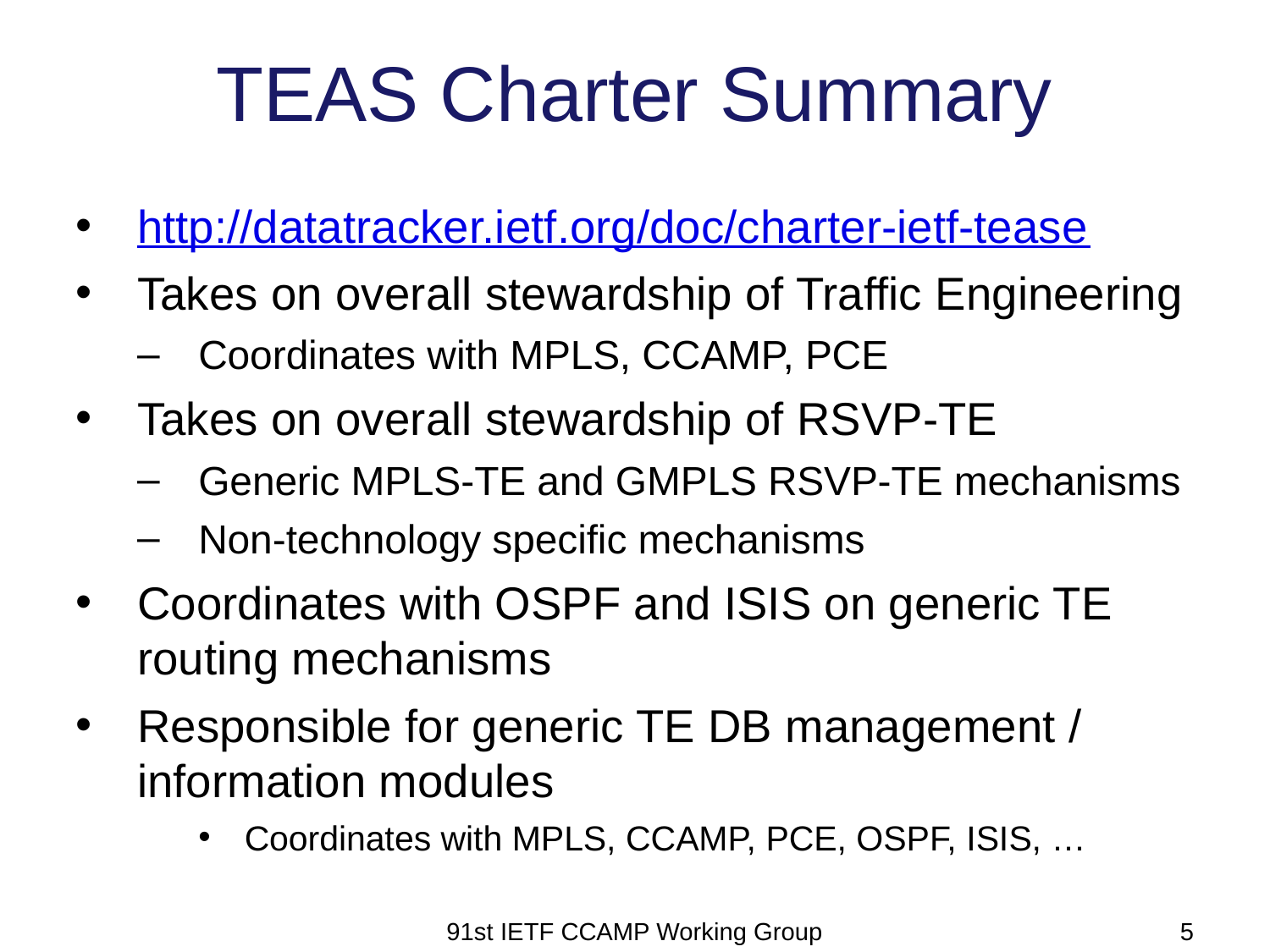

# TEAS Charter Summary
http://datatracker.ietf.org/doc/charter-ietf-tease
Takes on overall stewardship of Traffic Engineering
Coordinates with MPLS, CCAMP, PCE
Takes on overall stewardship of RSVP-TE
Generic MPLS-TE and GMPLS RSVP-TE mechanisms
Non-technology specific mechanisms
Coordinates with OSPF and ISIS on generic TE routing mechanisms
Responsible for generic TE DB management / information modules
Coordinates with MPLS, CCAMP, PCE, OSPF, ISIS, …
91st IETF CCAMP Working Group
5